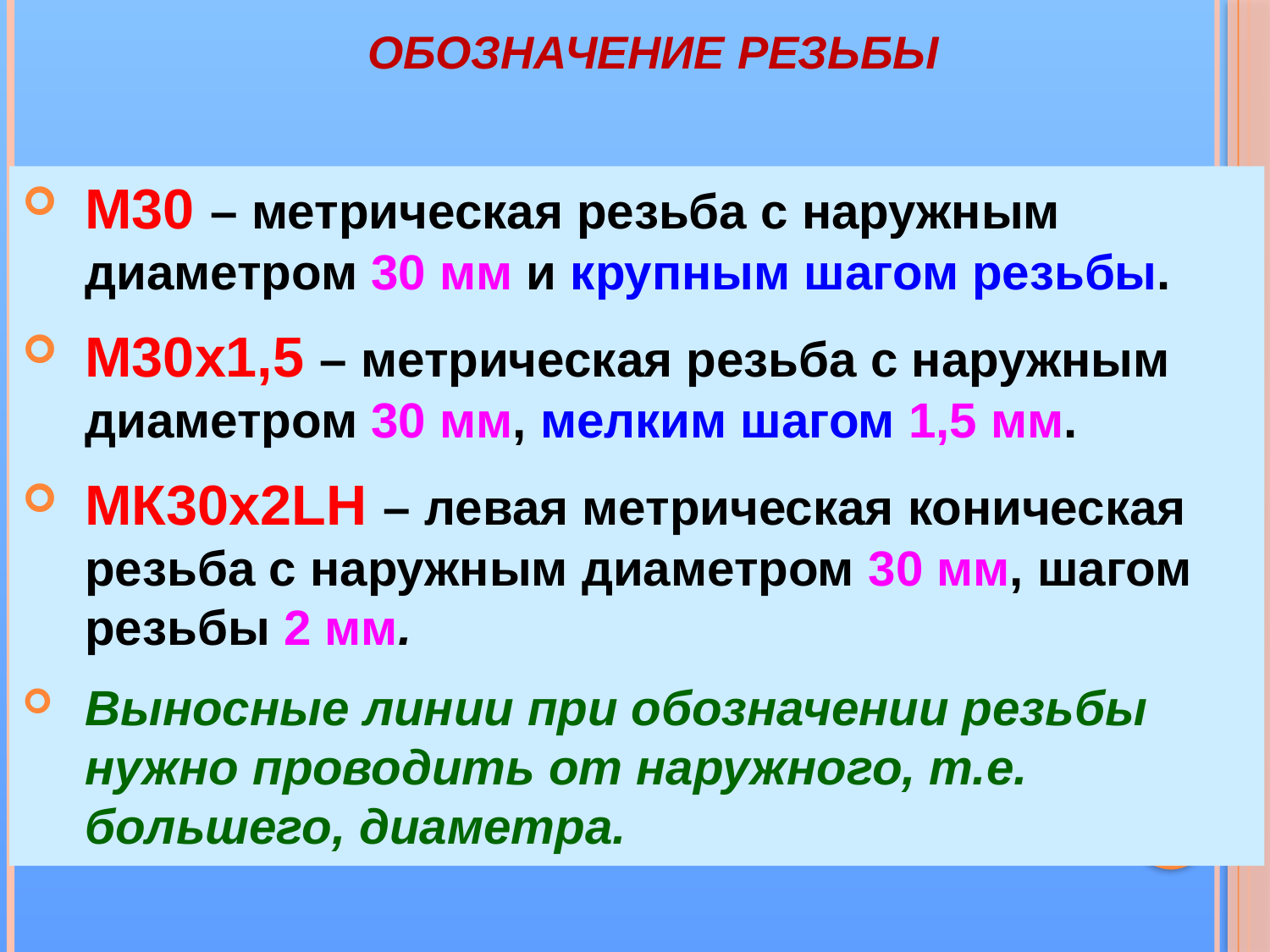

# Обозначение резьбы
М30 – метрическая резьба с наружным диаметром 30 мм и крупным шагом резьбы.
М30x1,5 – метрическая резьба с наружным диаметром 30 мм, мелким шагом 1,5 мм.
МК30x2LH – левая метрическая коническая резьба с наружным диаметром 30 мм, шагом резьбы 2 мм.
Выносные линии при обозначении резьбы нужно проводить от наружного, т.е. большего, диаметра.